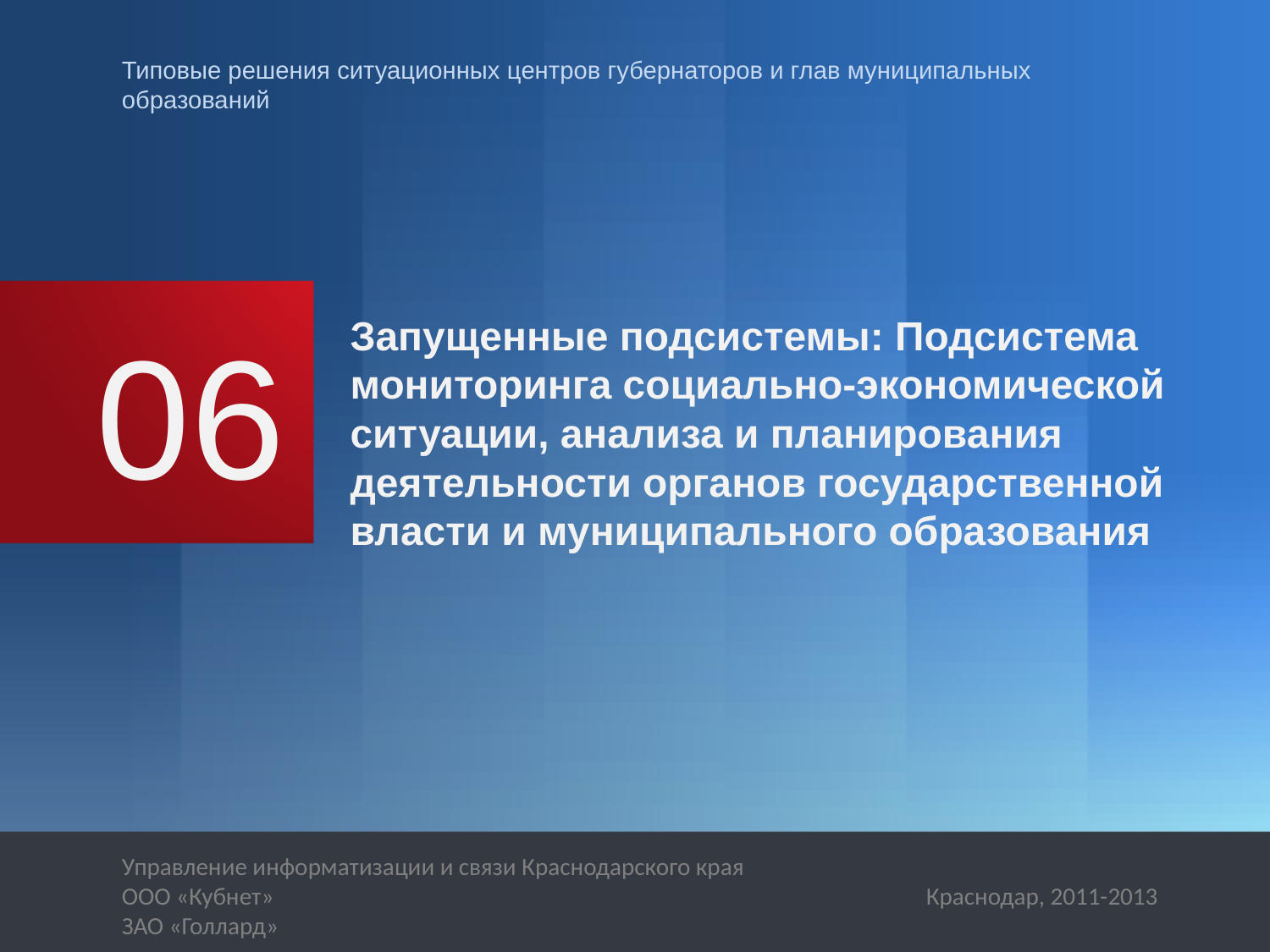

# 06
Запущенные подсистемы: Подсистема мониторинга социально-экономической ситуации, анализа и планирования деятельности органов государственной власти и муниципального образования